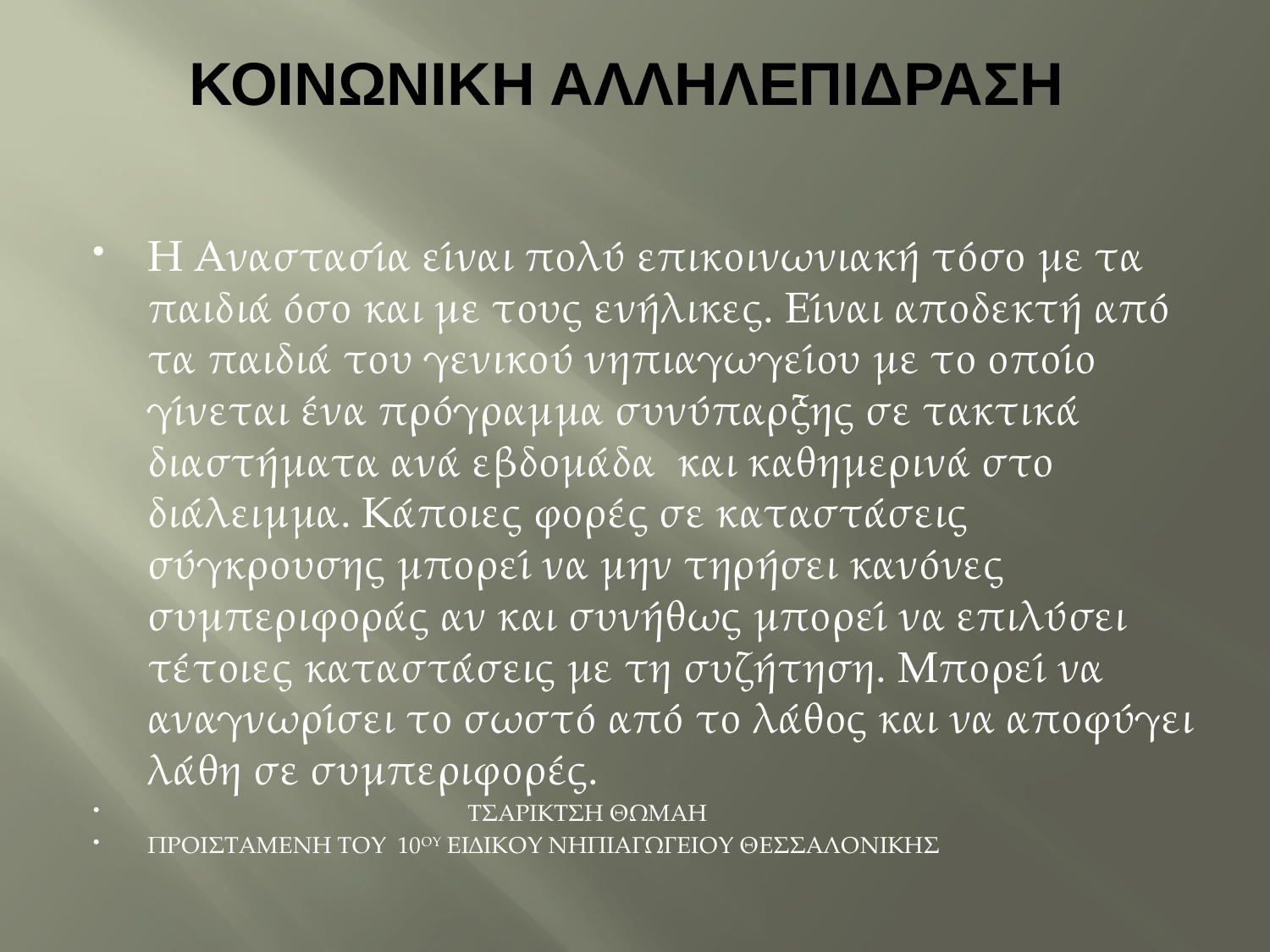

# ΚΟΙΝΩΝΙΚΗ ΑΛΛΗΛΕΠΙΔΡΑΣΗ
Η Αναστασία είναι πολύ επικοινωνιακή τόσο με τα παιδιά όσο και με τους ενήλικες. Είναι αποδεκτή από τα παιδιά του γενικού νηπιαγωγείου με το οποίο γίνεται ένα πρόγραμμα συνύπαρξης σε τακτικά διαστήματα ανά εβδομάδα  και καθημερινά στο διάλειμμα. Κάποιες φορές σε καταστάσεις σύγκρουσης μπορεί να μην τηρήσει κανόνες συμπεριφοράς αν και συνήθως μπορεί να επιλύσει τέτοιες καταστάσεις με τη συζήτηση. Μπορεί να αναγνωρίσει το σωστό από το λάθος και να αποφύγει λάθη σε συμπεριφορές.
                                                        ΤΣΑΡΙΚΤΣΗ ΘΩΜΑΗ
ΠΡΟΙΣΤΑΜΕΝΗ ΤΟΥ  10ΟΥ ΕΙΔΙΚΟΥ ΝΗΠΙΑΓΩΓΕΙΟΥ ΘΕΣΣΑΛΟΝΙΚΗΣ